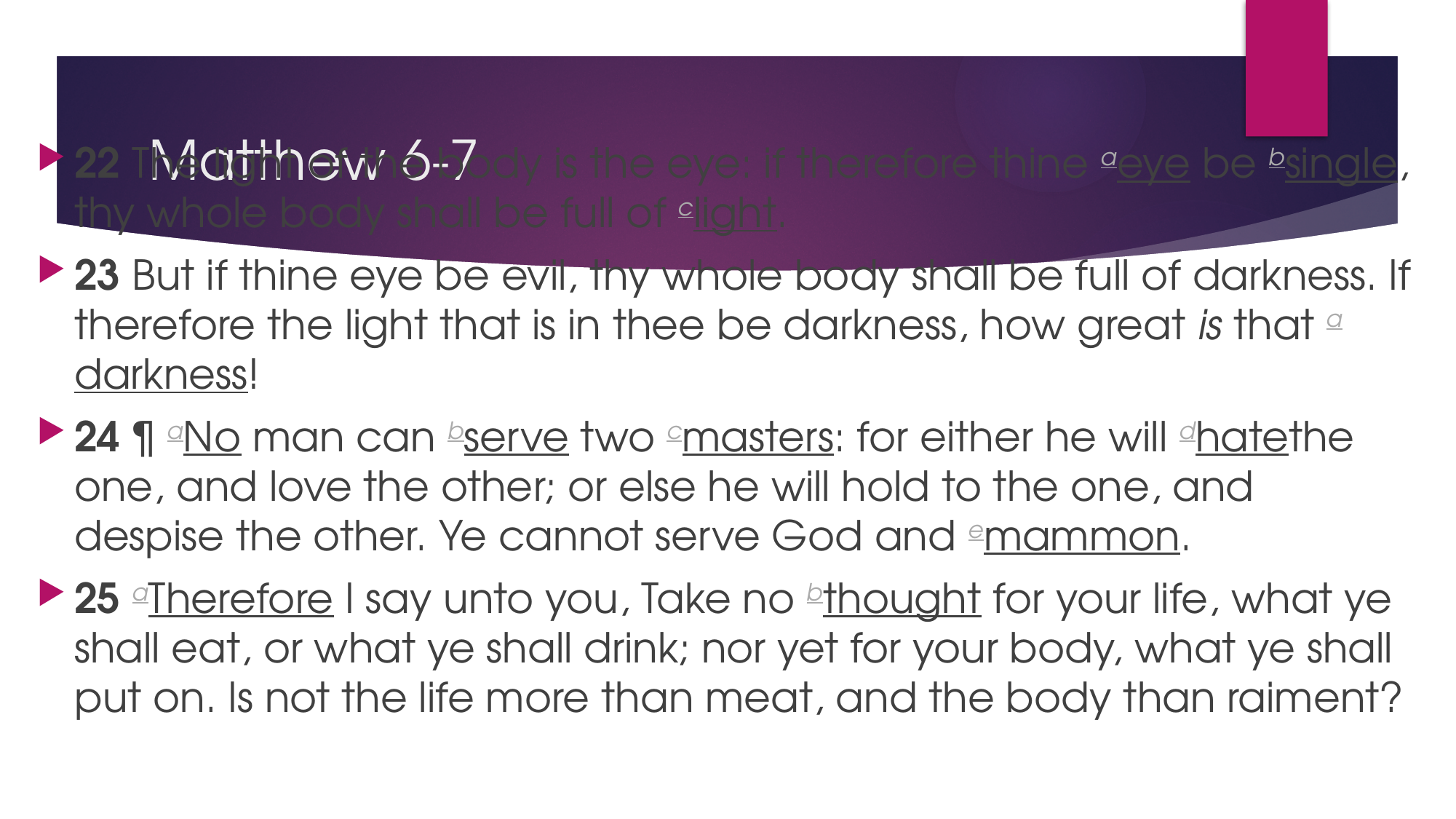

# Matthew 6-7
22 The light of the body is the eye: if therefore thine aeye be bsingle, thy whole body shall be full of clight.
23 But if thine eye be evil, thy whole body shall be full of darkness. If therefore the light that is in thee be darkness, how great is that adarkness!
24 ¶ aNo man can bserve two cmasters: for either he will dhatethe one, and love the other; or else he will hold to the one, and despise the other. Ye cannot serve God and emammon.
25 aTherefore I say unto you, Take no bthought for your life, what ye shall eat, or what ye shall drink; nor yet for your body, what ye shall put on. Is not the life more than meat, and the body than raiment?